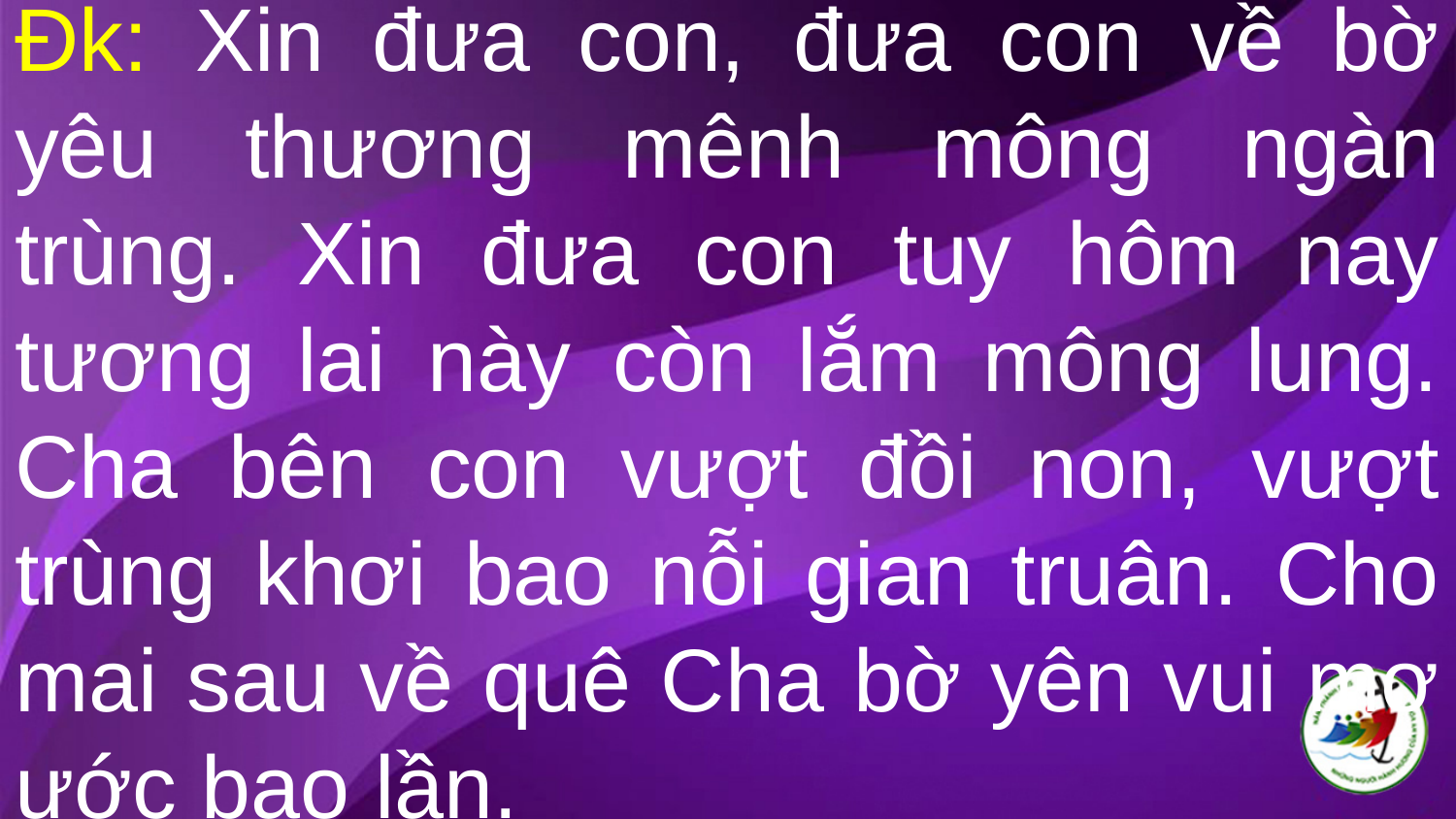

# Đk: Xin đưa con, đưa con về bờ yêu thương mênh mông ngàn trùng. Xin đưa con tuy hôm nay tương lai này còn lắm mông lung. Cha bên con vượt đồi non, vượt trùng khơi bao nỗi gian truân. Cho mai sau về quê Cha bờ yên vui mơ ước bao lần.